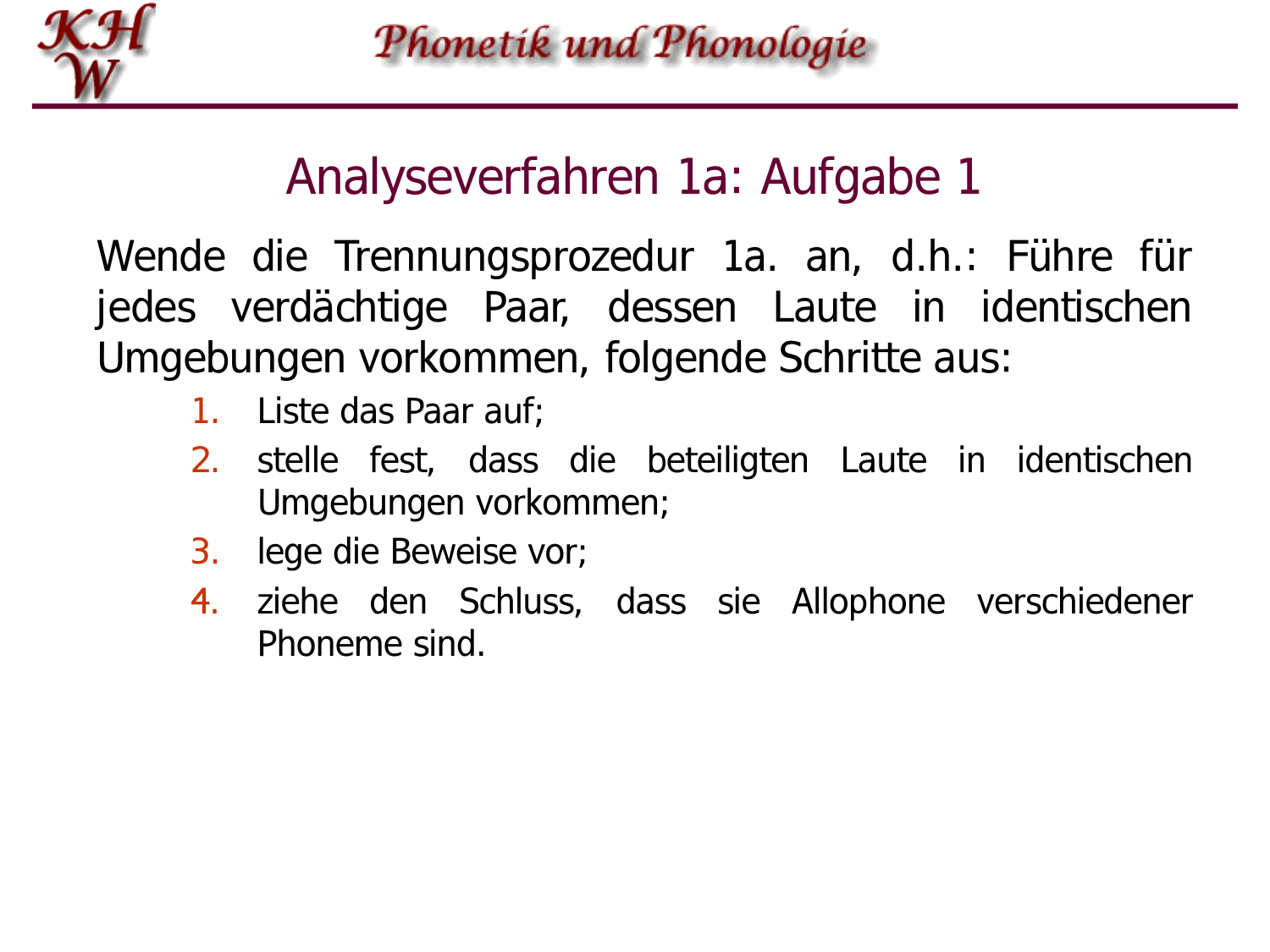

# Analyseverfahren 1a: Aufgabe 1
Wende die Trennungsprozedur 1a. an, d.h.: Führe für jedes verdächtige Paar, dessen Laute in identischen Umgebungen vorkommen, folgende Schritte aus:
Liste das Paar auf;
stelle fest, dass die beteiligten Laute in identischen Umgebungen vorkommen;
lege die Beweise vor;
ziehe den Schluss, dass sie Allophone verschiedener Phoneme sind.